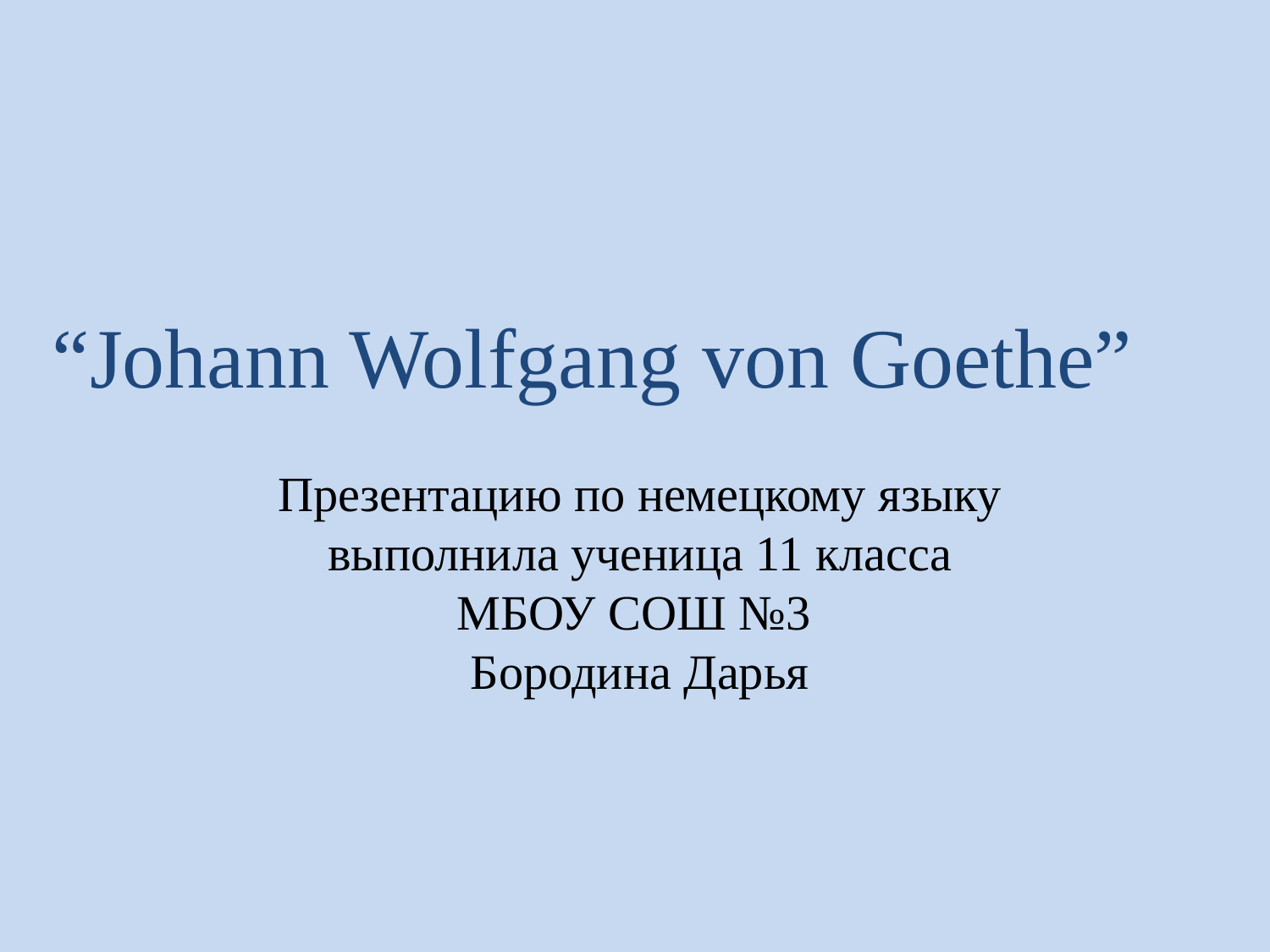

“Johann Wolfgang von Goethe”
Презентацию по немецкому языку
 выполнила ученица 11 класса
МБОУ СОШ №3
Бородина Дарья